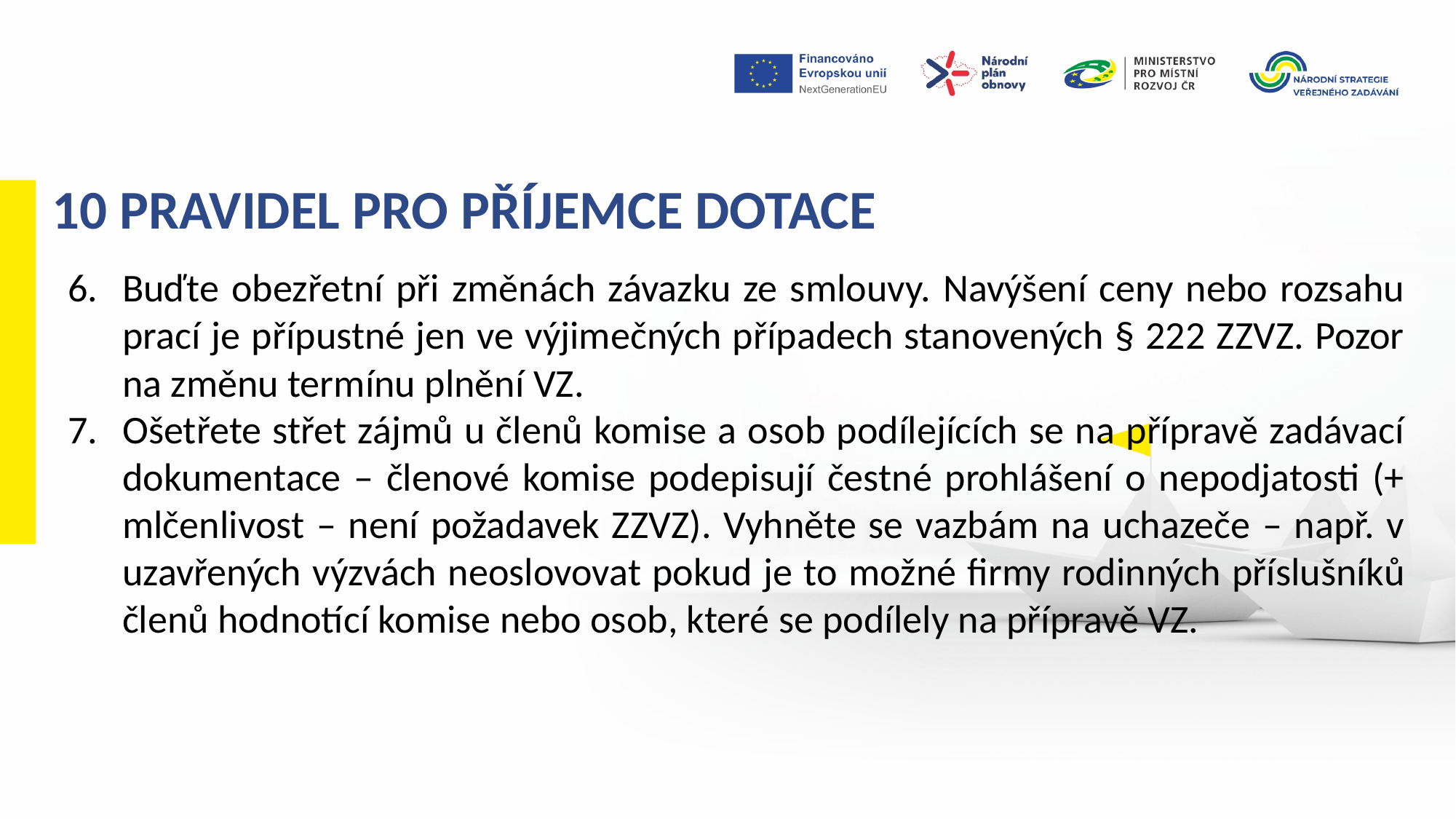

10 pravidel pro pŘíjemce dotace
Buďte obezřetní při změnách závazku ze smlouvy. Navýšení ceny nebo rozsahu prací je přípustné jen ve výjimečných případech stanovených § 222 ZZVZ. Pozor na změnu termínu plnění VZ.
Ošetřete střet zájmů u členů komise a osob podílejících se na přípravě zadávací dokumentace – členové komise podepisují čestné prohlášení o nepodjatosti (+ mlčenlivost – není požadavek ZZVZ). Vyhněte se vazbám na uchazeče – např. v uzavřených výzvách neoslovovat pokud je to možné firmy rodinných příslušníků členů hodnotící komise nebo osob, které se podílely na přípravě VZ.